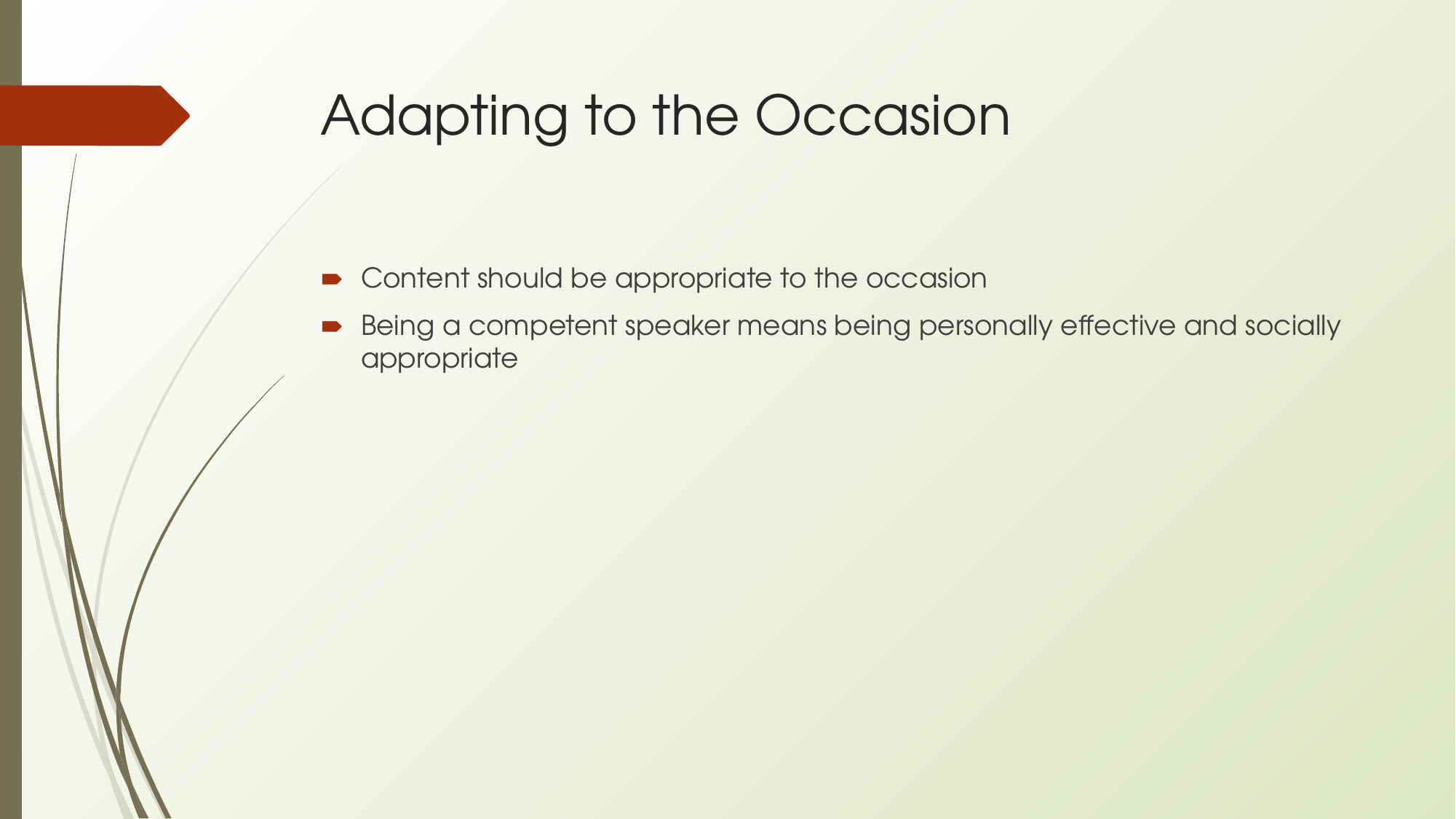

# Adapting to the Occasion
Content should be appropriate to the occasion
Being a competent speaker means being personally effective and socially appropriate